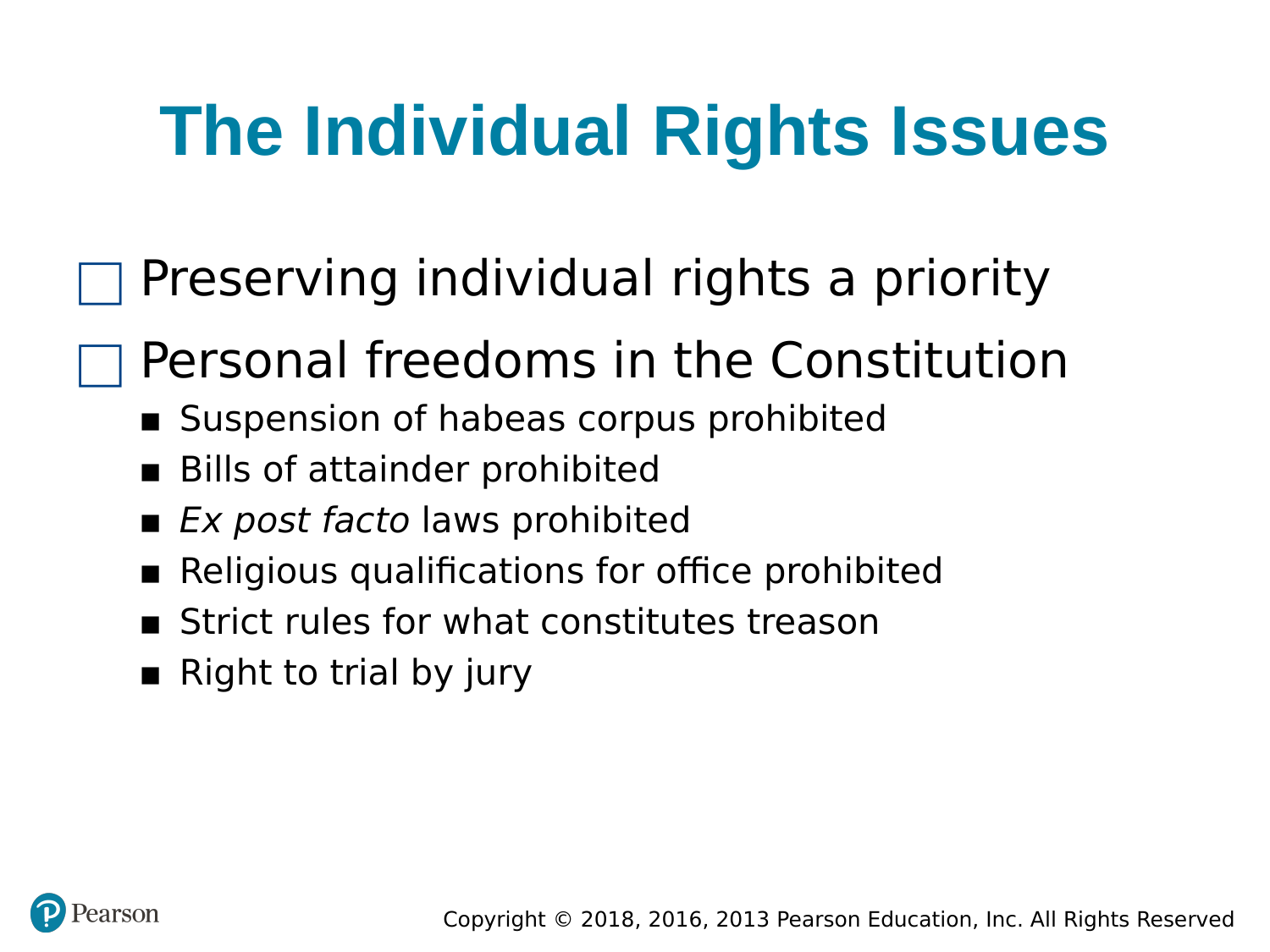

# The Individual Rights Issues
Preserving individual rights a priority
Personal freedoms in the Constitution
Suspension of habeas corpus prohibited
Bills of attainder prohibited
Ex post facto laws prohibited
Religious qualifications for office prohibited
Strict rules for what constitutes treason
Right to trial by jury